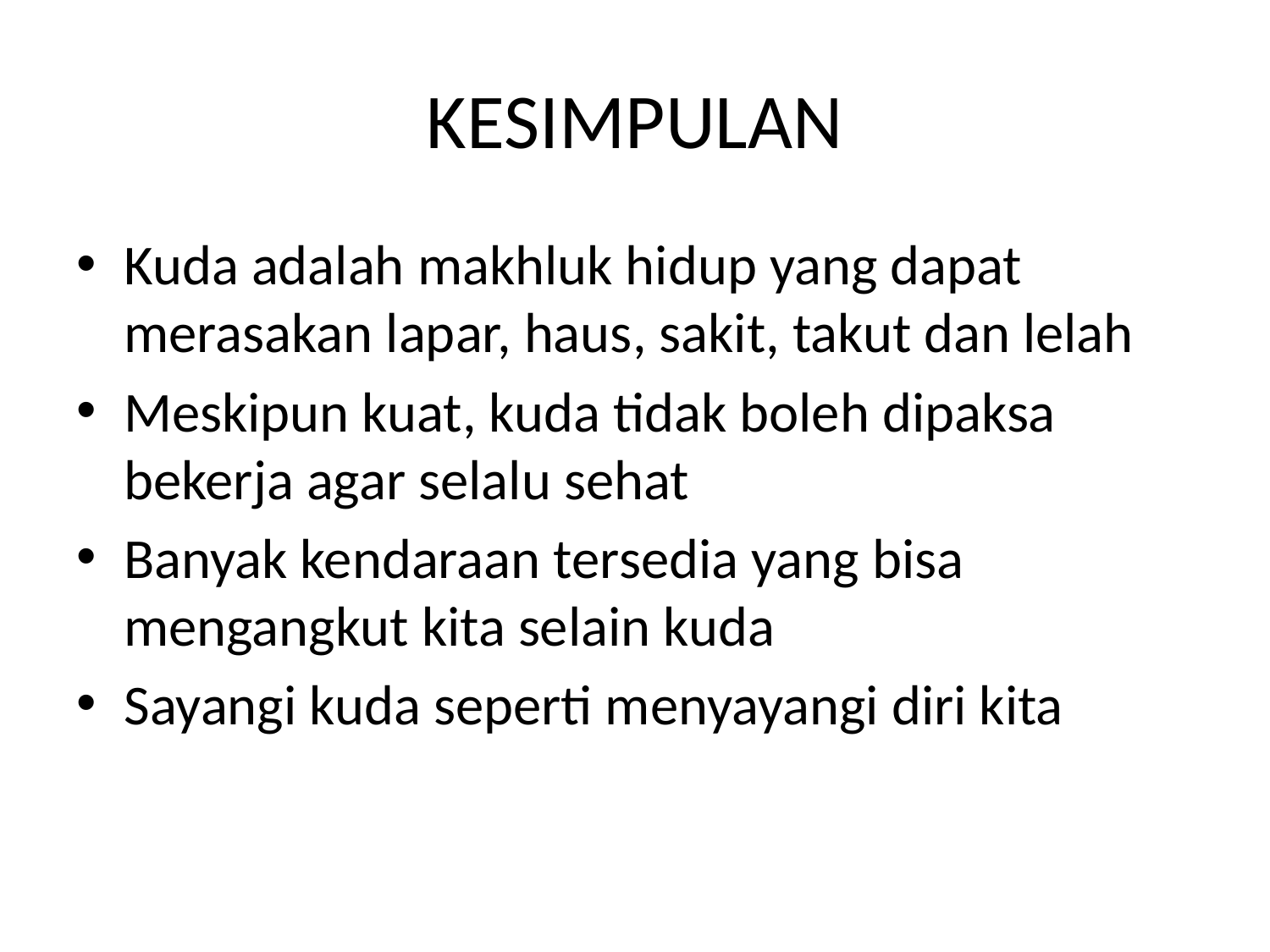

# KESIMPULAN
Kuda adalah makhluk hidup yang dapat merasakan lapar, haus, sakit, takut dan lelah
Meskipun kuat, kuda tidak boleh dipaksa bekerja agar selalu sehat
Banyak kendaraan tersedia yang bisa mengangkut kita selain kuda
Sayangi kuda seperti menyayangi diri kita